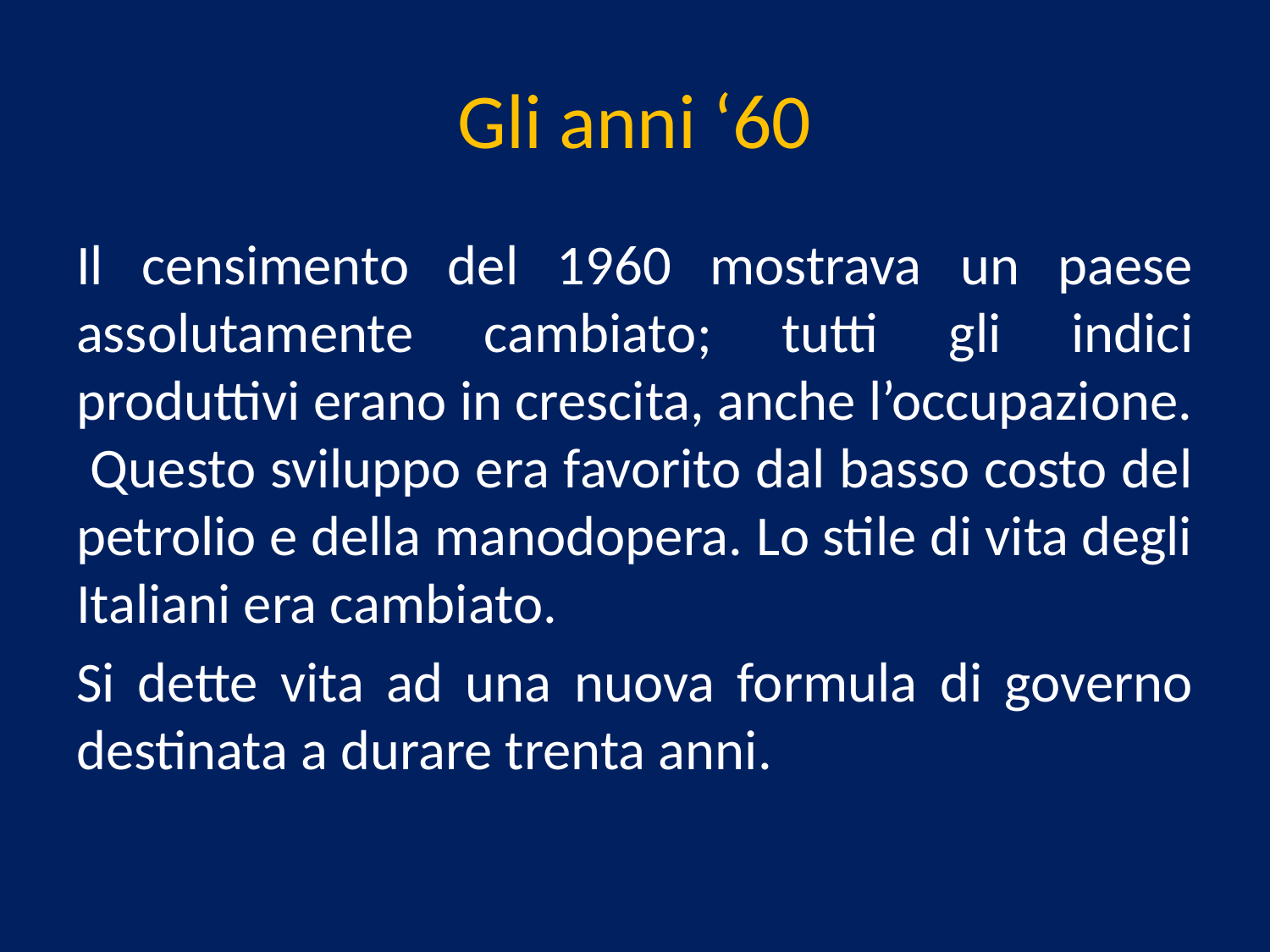

# Gli anni ‘60
Il censimento del 1960 mostrava un paese assolutamente cambiato; tutti gli indici produttivi erano in crescita, anche l’occupazione.  Questo sviluppo era favorito dal basso costo del petrolio e della manodopera. Lo stile di vita degli Italiani era cambiato.
Si dette vita ad una nuova formula di governo destinata a durare trenta anni.